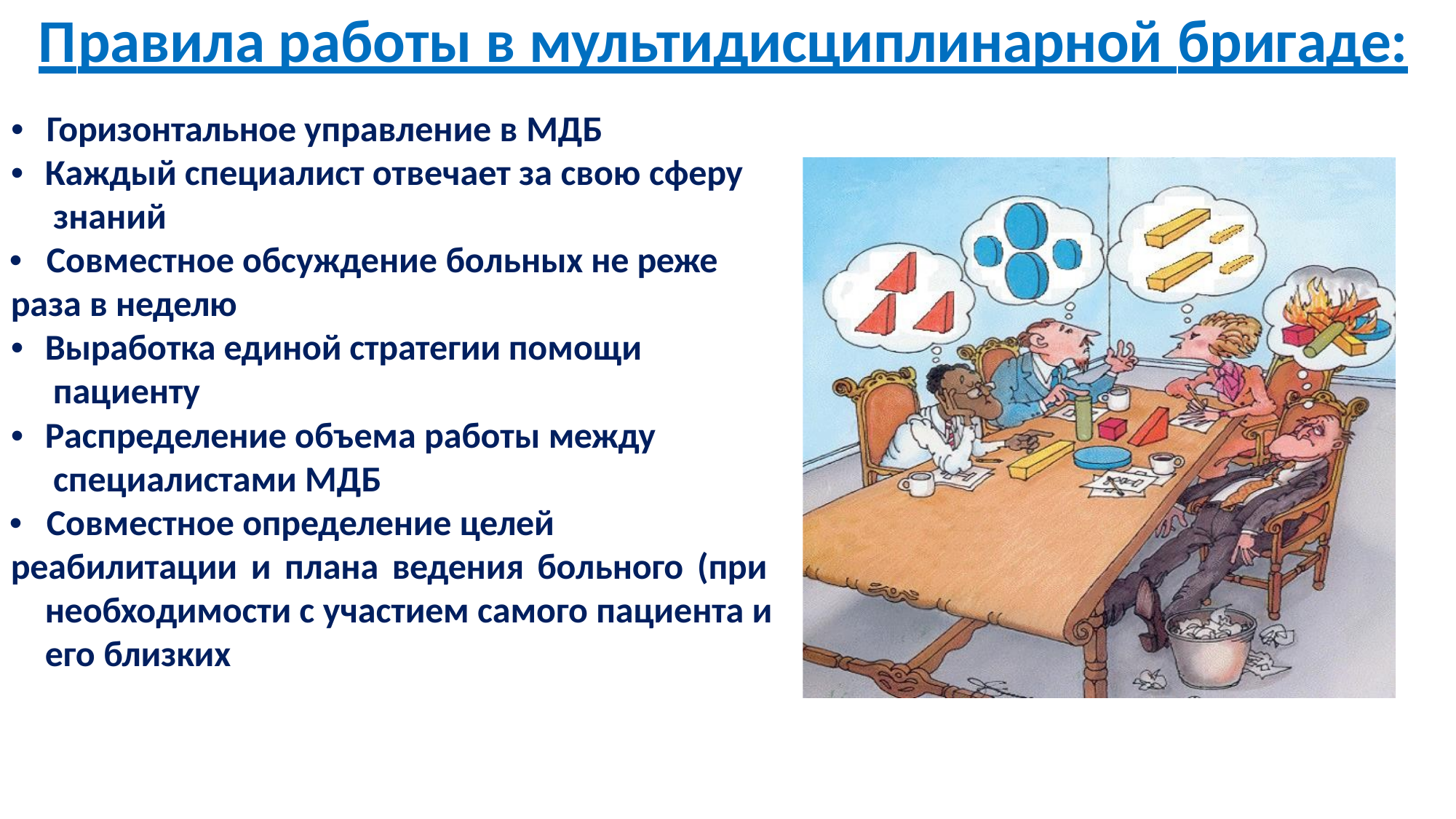

# П	равила работы в мультидисциплинарной бригаде:
•	Горизонтальное управление в МДБ
•	Каждый специалист отвечает за свою сферу  знаний
•	Совместное обсуждение больных не реже
раза в неделю
•	Выработка единой стратегии помощи  пациенту
•	Распределение объема работы между  специалистами МДБ
•	Совместное определение целей
реабилитации и плана ведения больного (при  необходимости с участием самого пациента и  его близких